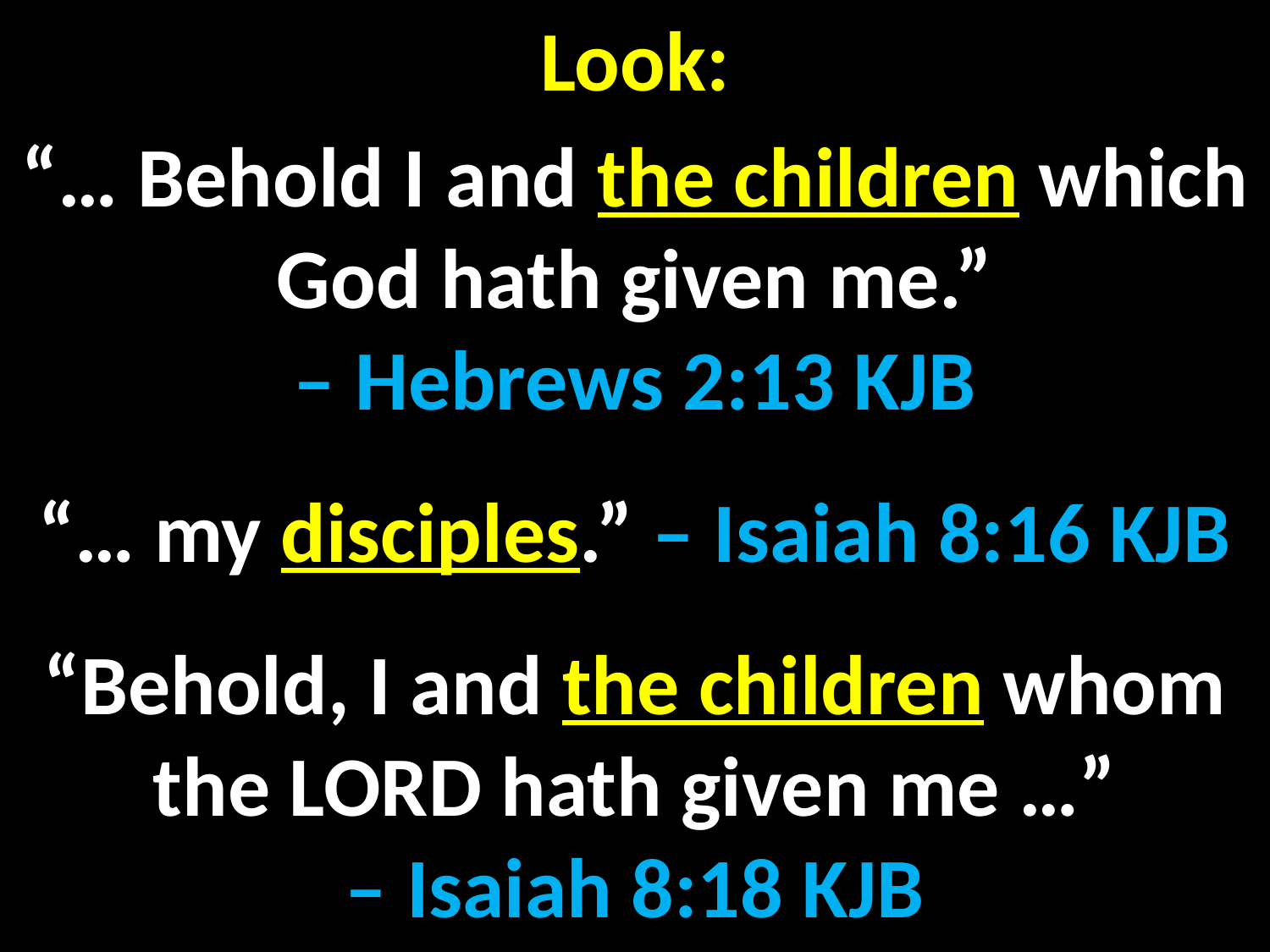

Look:
“… Behold I and the children which God hath given me.”
– Hebrews 2:13 KJB

“… my disciples.” – Isaiah 8:16 KJB

“Behold, I and the children whom the LORD hath given me …”
– Isaiah 8:18 KJB